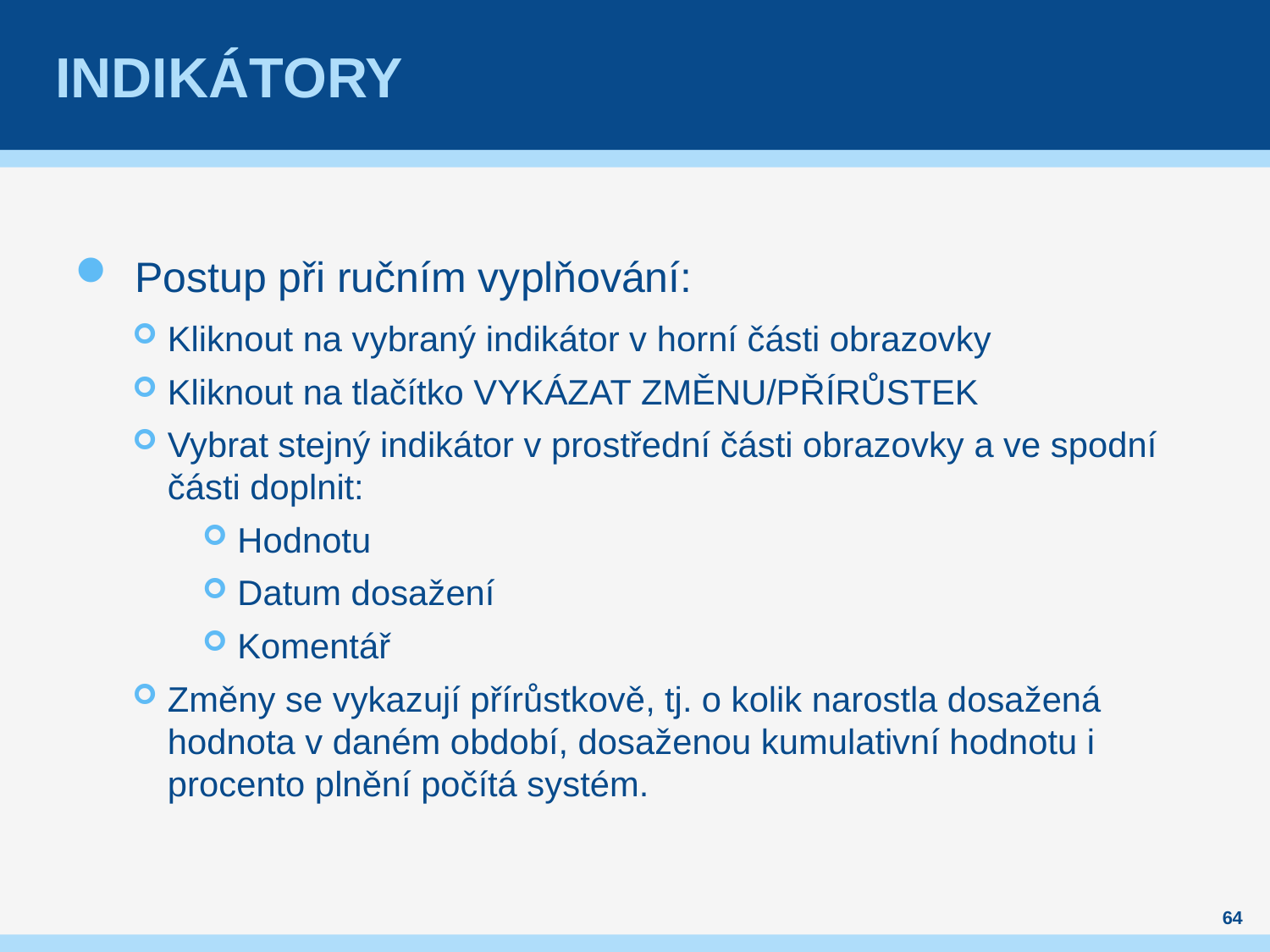

# indikátory
Postup při ručním vyplňování:
Kliknout na vybraný indikátor v horní části obrazovky
Kliknout na tlačítko VYKÁZAT ZMĚNU/PŘÍRŮSTEK
Vybrat stejný indikátor v prostřední části obrazovky a ve spodní části doplnit:
Hodnotu
Datum dosažení
Komentář
Změny se vykazují přírůstkově, tj. o kolik narostla dosažená hodnota v daném období, dosaženou kumulativní hodnotu i procento plnění počítá systém.
64